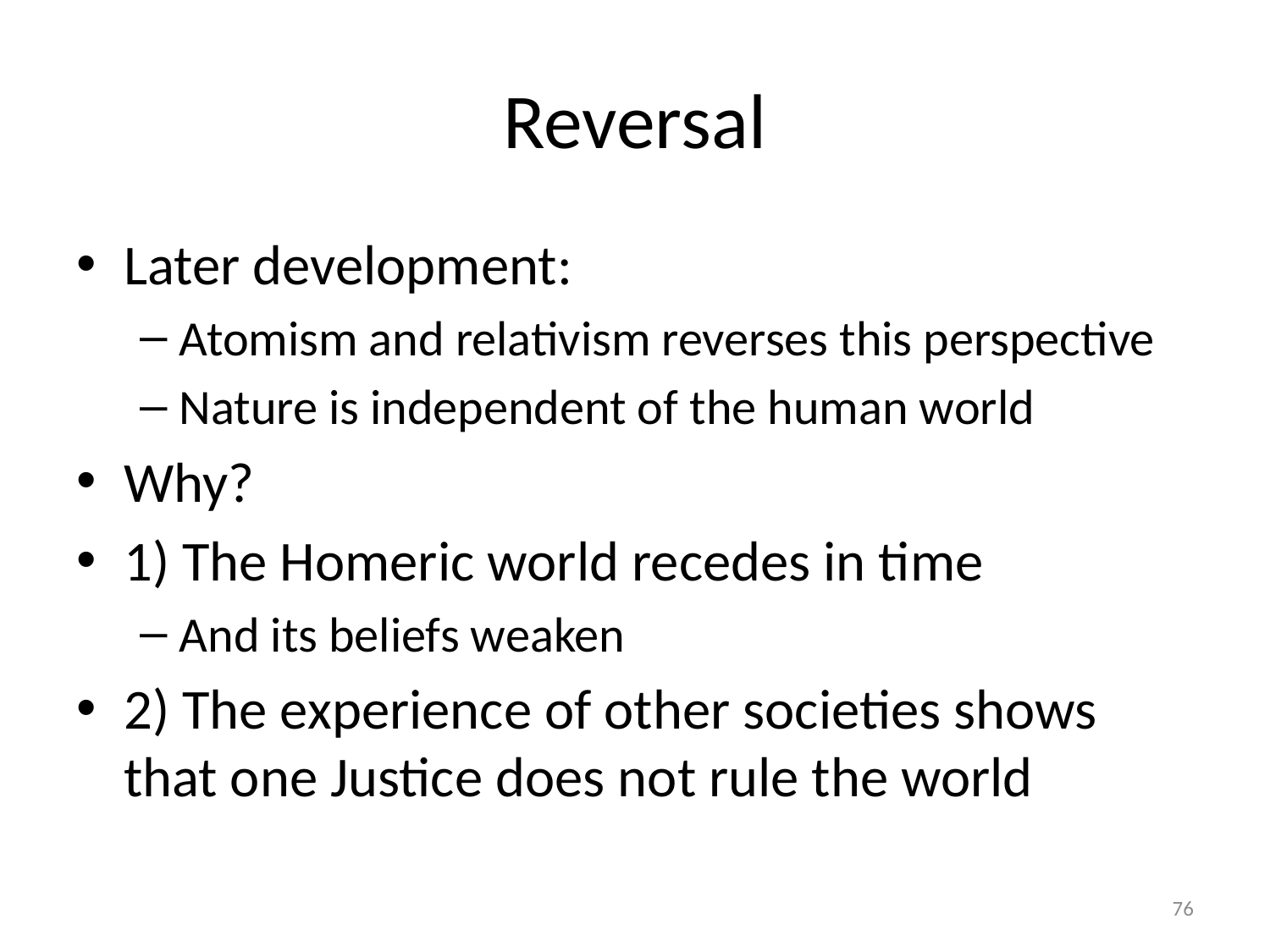

# Reversal
Later development:
Atomism and relativism reverses this perspective
Nature is independent of the human world
Why?
1) The Homeric world recedes in time
And its beliefs weaken
2) The experience of other societies shows that one Justice does not rule the world

76